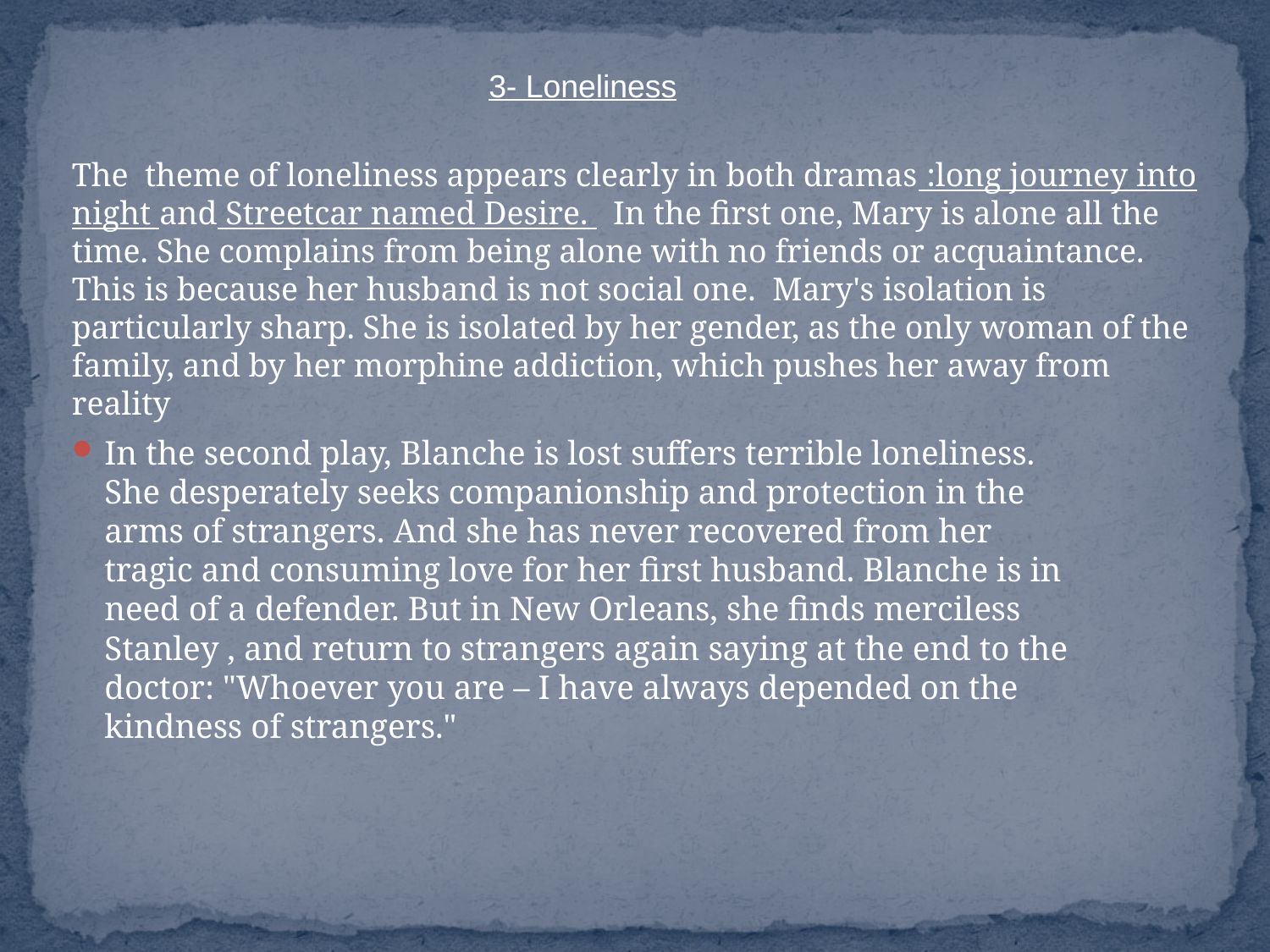

3- Loneliness
The  theme of loneliness appears clearly in both dramas :long journey into night and Streetcar named Desire.   In the first one, Mary is alone all the time. She complains from being alone with no friends or acquaintance. This is because her husband is not social one.  Mary's isolation is particularly sharp. She is isolated by her gender, as the only woman of the family, and by her morphine addiction, which pushes her away from reality
In the second play, Blanche is lost suffers terrible loneliness. She desperately seeks companionship and protection in the arms of strangers. And she has never recovered from her tragic and consuming love for her first husband. Blanche is in need of a defender. But in New Orleans, she finds merciless Stanley , and return to strangers again saying at the end to the doctor: "Whoever you are – I have always depended on the kindness of strangers."